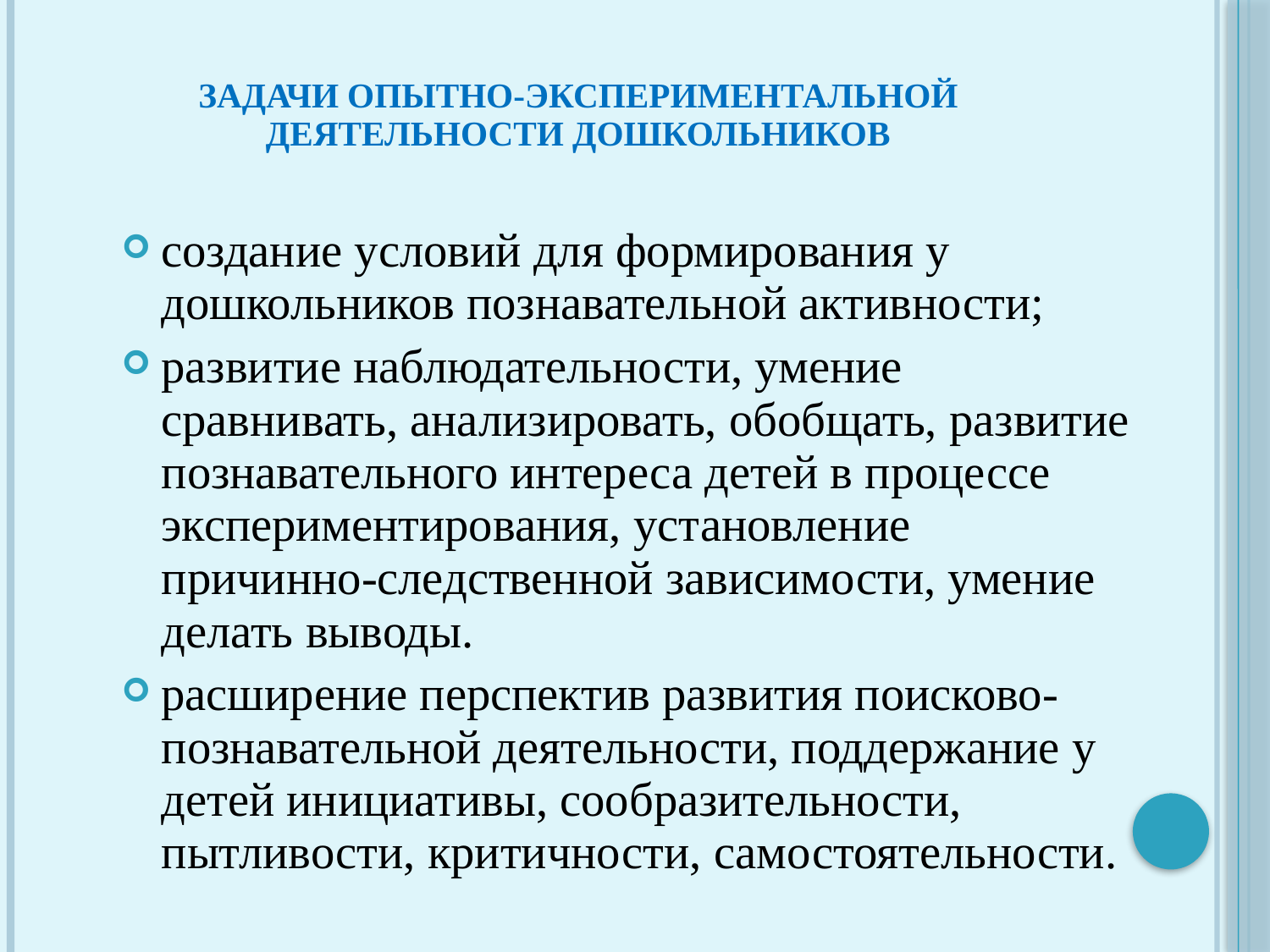

# Задачи опытно-экспериментальной деятельности дошкольников
создание условий для формирования у дошкольников познавательной активности;
развитие наблюдательности, умение сравнивать, анализировать, обобщать, развитие познавательного интереса детей в процессе экспериментирования, установление причинно-следственной зависимости, умение делать выводы.
расширение перспектив развития поисково-познавательной деятельности, поддержание у детей инициативы, сообразительности, пытливости, критичности, самостоятельности.